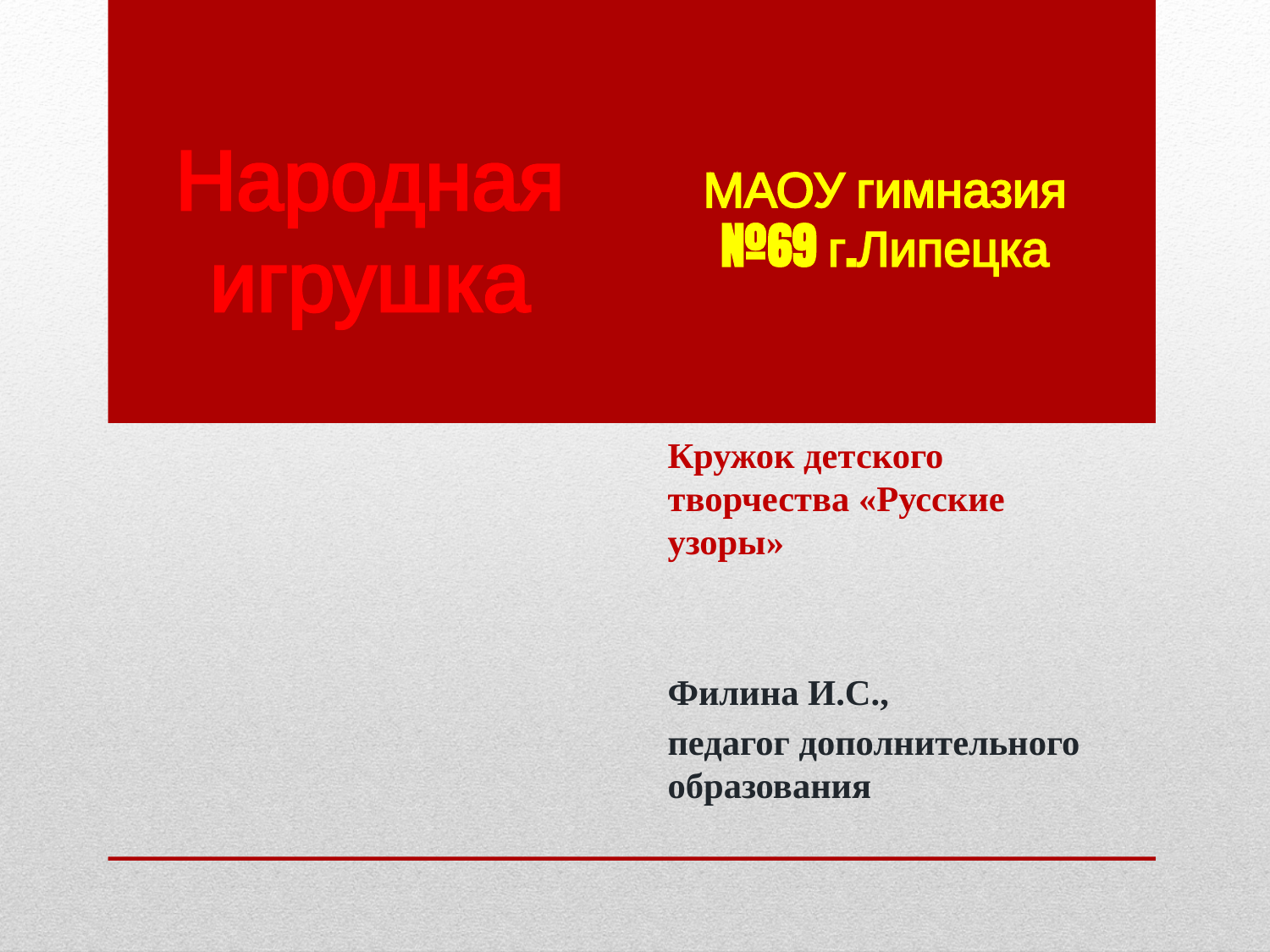

# МАОУ гимназия №69 г.Липецка
Народная игрушка
Кружок детского творчества «Русские узоры»

Филина И.С.,
педагог дополнительного образования